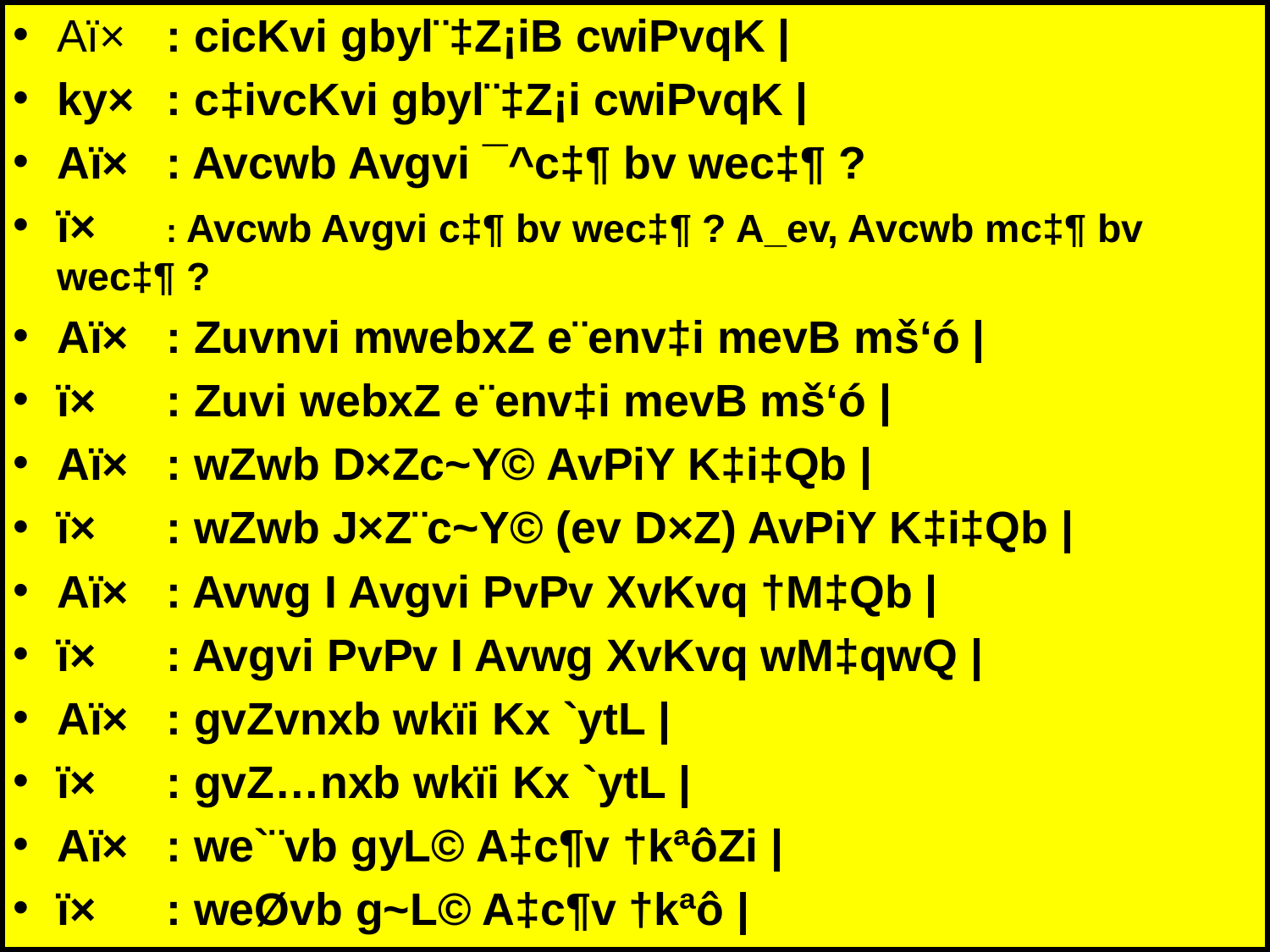

Aï×	: cicKvi gbyl¨‡Z¡iB cwiPvqK |
ky×  	: c‡ivcKvi gbyl¨‡Z¡i cwiPvqK |
Aï×	: Avcwb Avgvi ¯^c‡¶ bv wec‡¶ ?
ï×  		: Avcwb Avgvi c‡¶ bv wec‡¶ ? A_ev, Avcwb mc‡¶ bv wec‡¶ ?
Aï×	: Zuvnvi mwebxZ e¨env‡i mevB mš‘ó |
ï×		: Zuvi webxZ e¨env‡i mevB mš‘ó |
Aï×	: wZwb D×Zc~Y© AvPiY K‡i‡Qb |
ï×  		: wZwb J×Z¨c~Y© (ev D×Z) AvPiY K‡i‡Qb |
Aï×	: Avwg I Avgvi PvPv XvKvq †M‡Qb |
ï×  		: Avgvi PvPv I Avwg XvKvq wM‡qwQ |
Aï×	: gvZvnxb wkïi Kx `ytL |
ï× 		: gvZ…nxb wkïi Kx `ytL |
Aï× 	: we`¨vb gyL© A‡c¶v †kªôZi |
ï×  		: weØvb g~L© A‡c¶v †kªô |